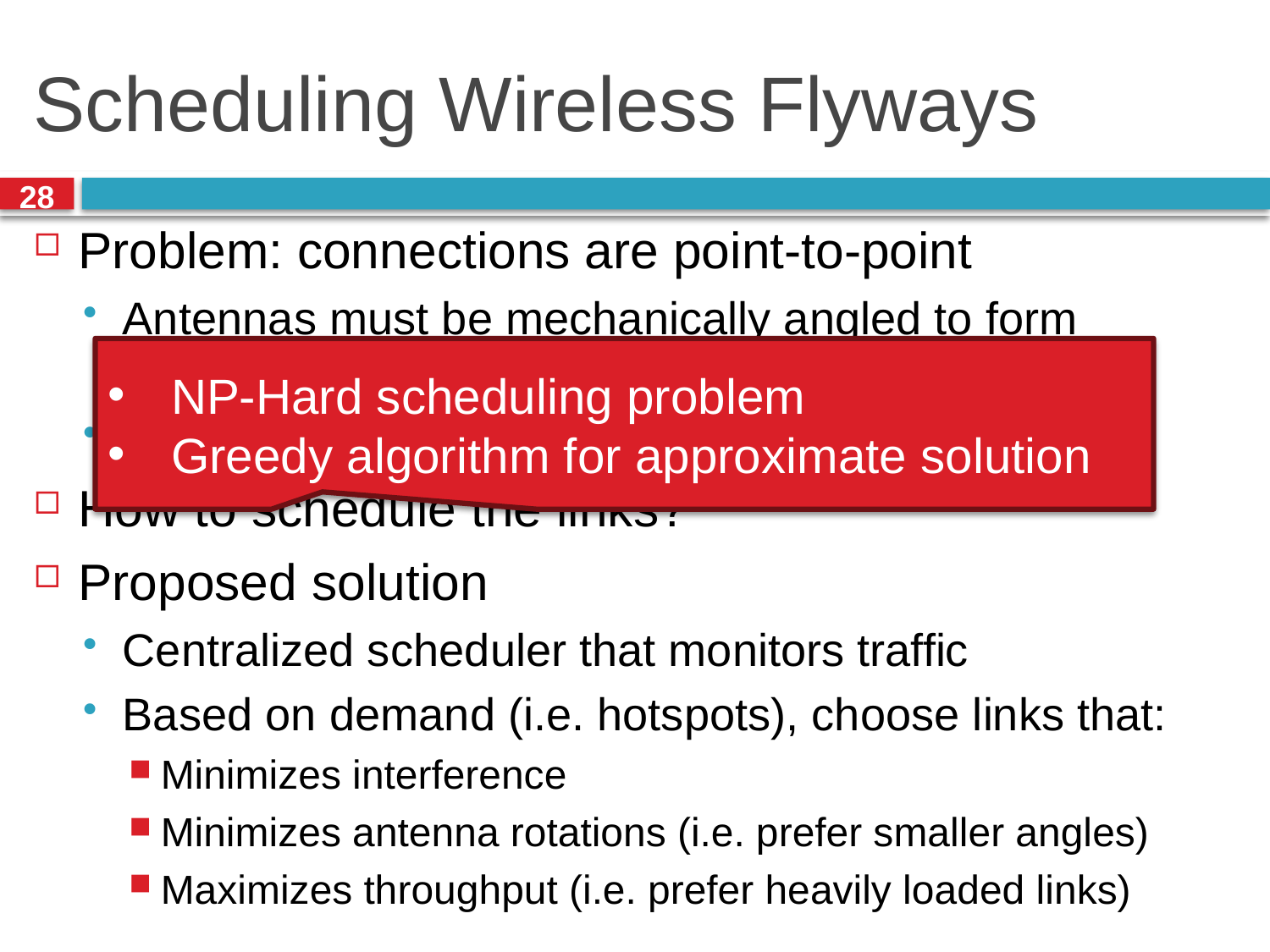

# Scheduling Wireless Flyways
28
Problem: connections are point-to-point
Antennas must be mechanically angled to form connection
Each rack can only talk to one other rack at a time
How to schedule the links?
Proposed solution
Centralized scheduler that monitors traffic
Based on demand (i.e. hotspots), choose links that:
Minimizes interference
Minimizes antenna rotations (i.e. prefer smaller angles)
Maximizes throughput (i.e. prefer heavily loaded links)
NP-Hard scheduling problem
Greedy algorithm for approximate solution